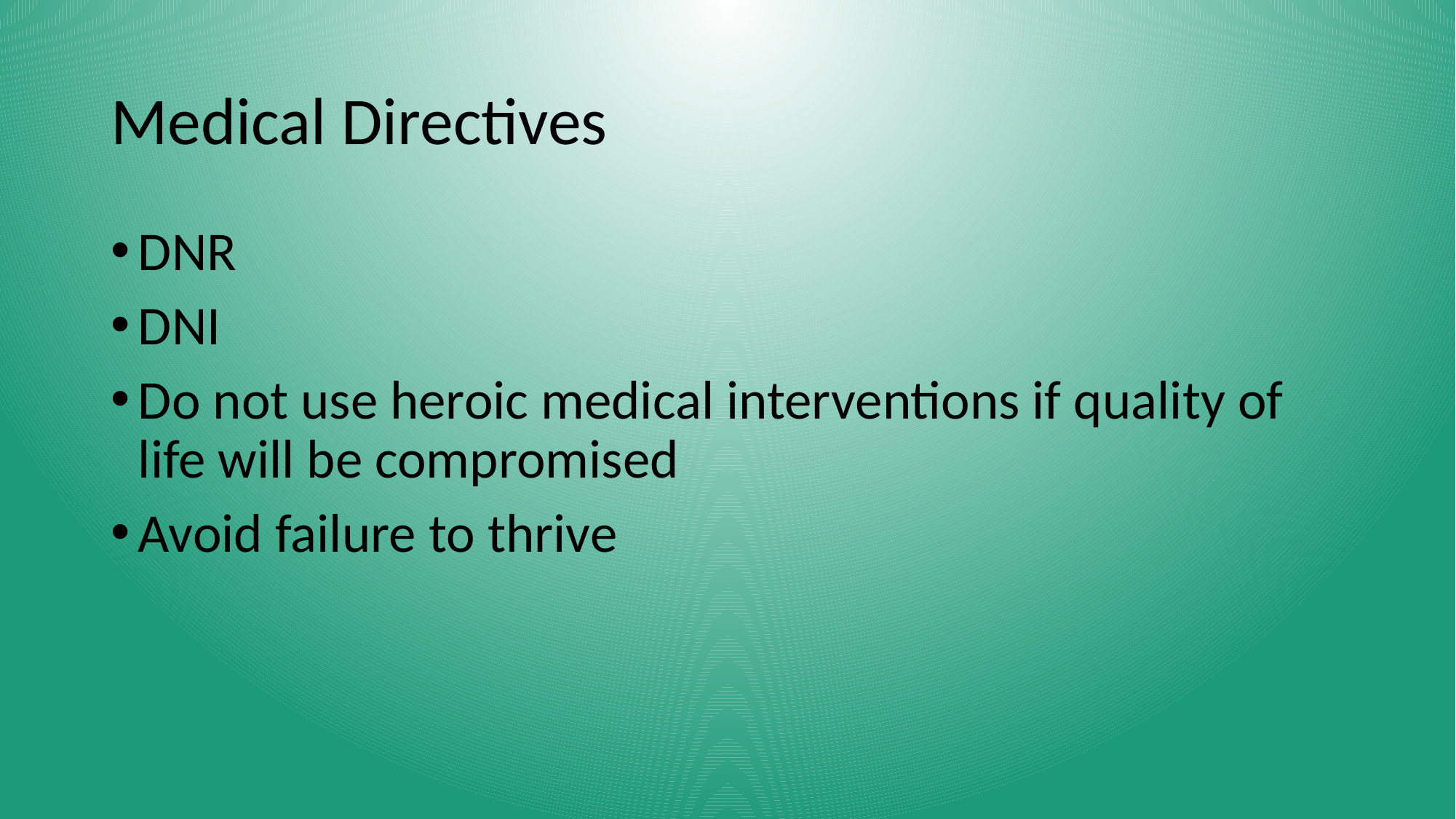

# Medical Directives
DNR
DNI
Do not use heroic medical interventions if quality of life will be compromised
Avoid failure to thrive